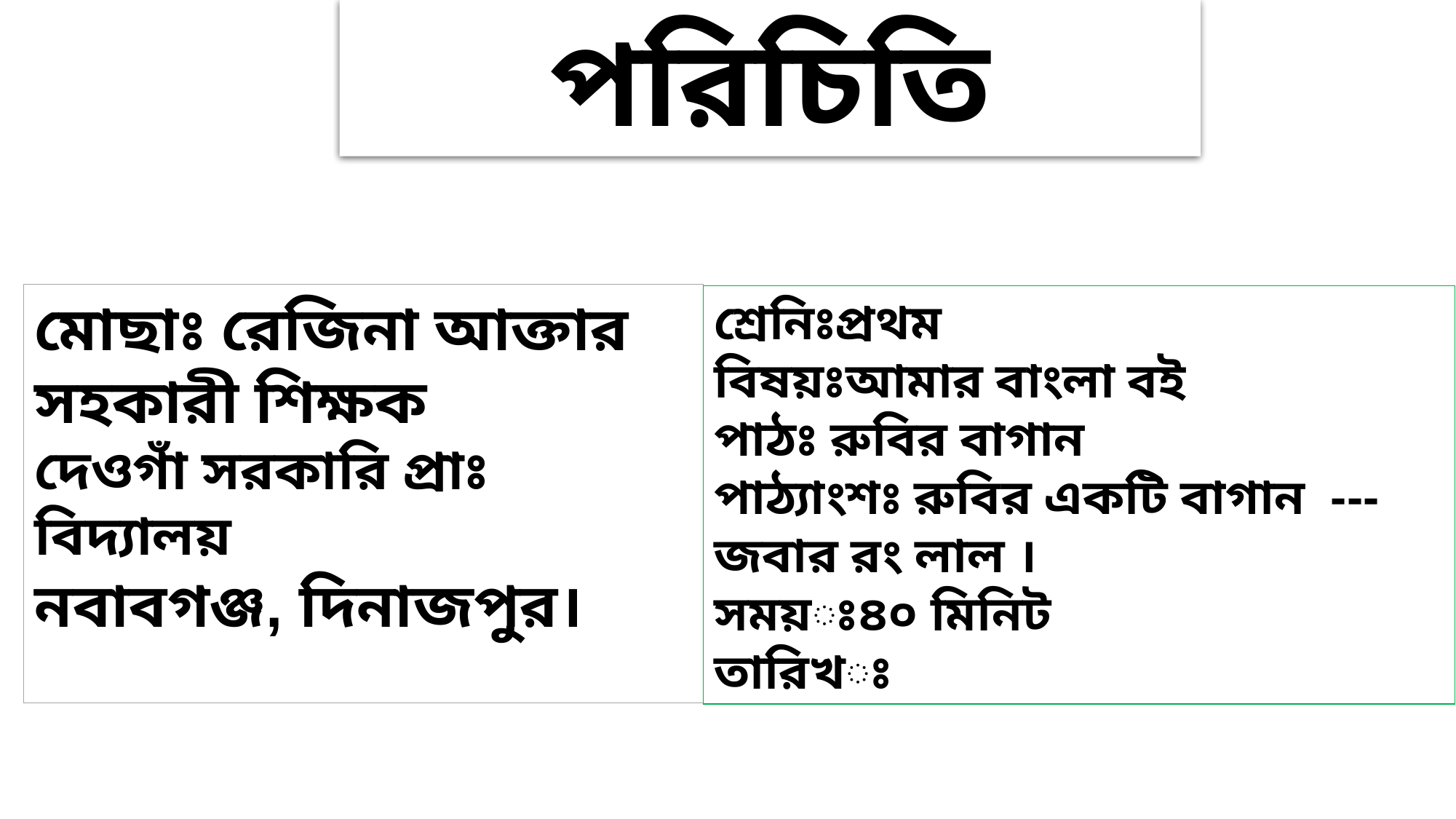

পরিচিতি
মোছাঃ রেজিনা আক্তার
সহকারী শিক্ষক
দেওগাঁ সরকারি প্রাঃ বিদ্যালয়
নবাবগঞ্জ, দিনাজপুর।

শ্রেনিঃপ্রথম
বিষয়ঃআমার বাংলা বই
পাঠঃ রুবির বাগান
পাঠ্যাংশঃ রুবির একটি বাগান  ---জবার রং লাল ।
সময়ঃ৪০ মিনিট
তারিখঃ